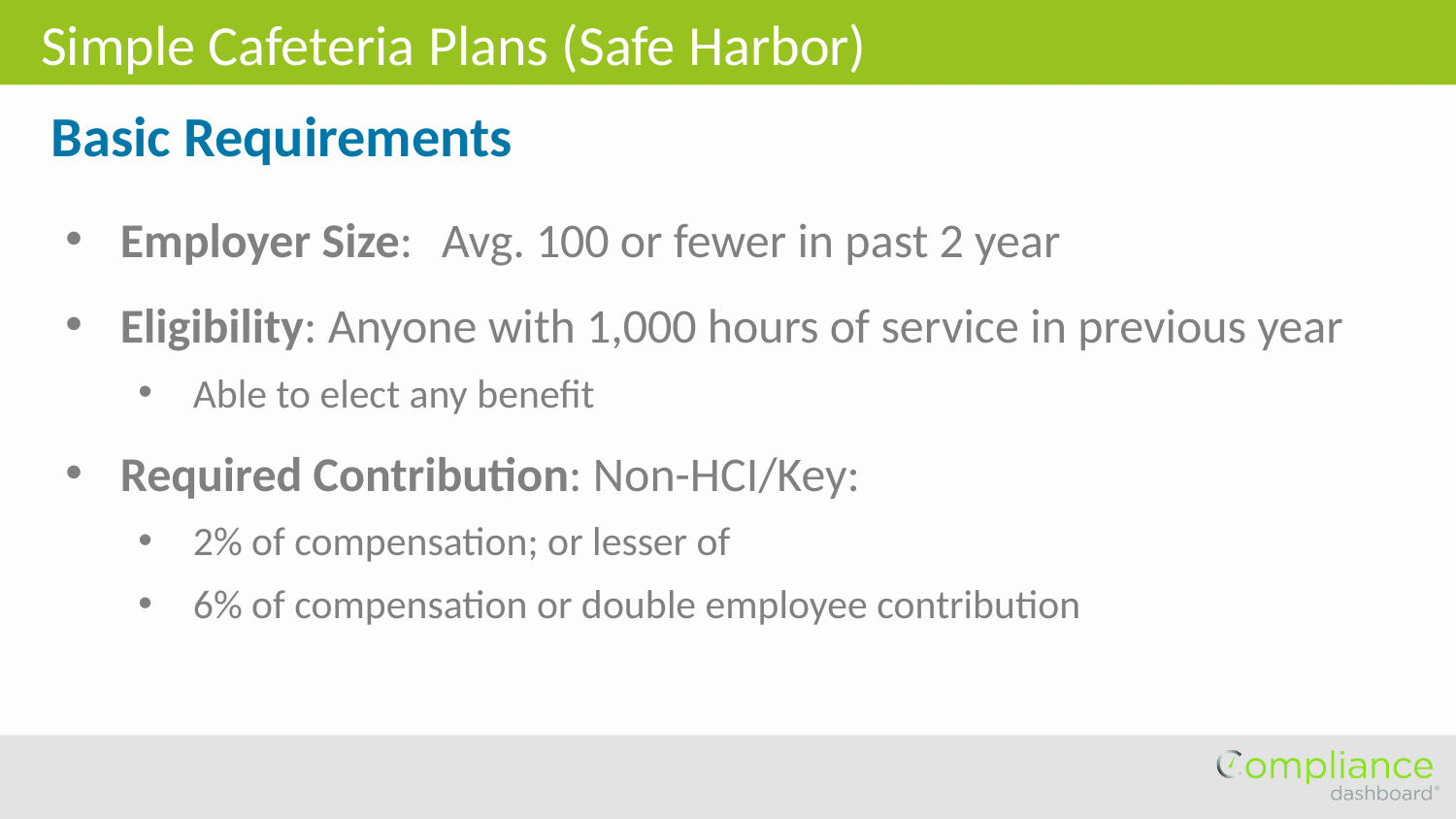

Simple Cafeteria Plans (Safe Harbor)
Basic Requirements
Avg. 100 or fewer in past 2 year
Employer Size:
Eligibility: Anyone with 1,000 hours of service in previous year
Able to elect any benefit
Required Contribution: Non-HCI/Key:
2% of compensation; or lesser of
6% of compensation or double employee contribution